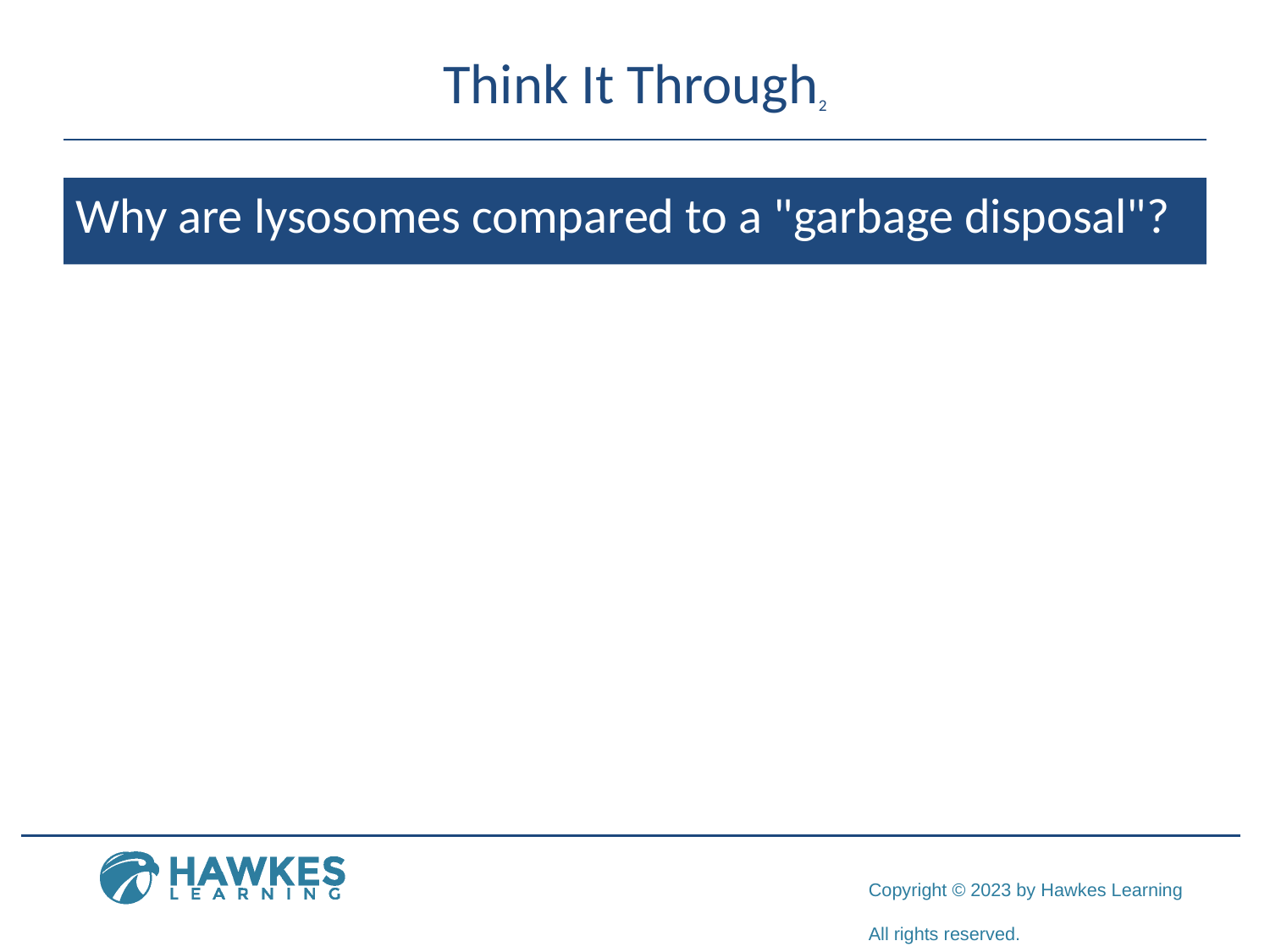

# Think It Through2
Why are lysosomes compared to a "garbage disposal"?